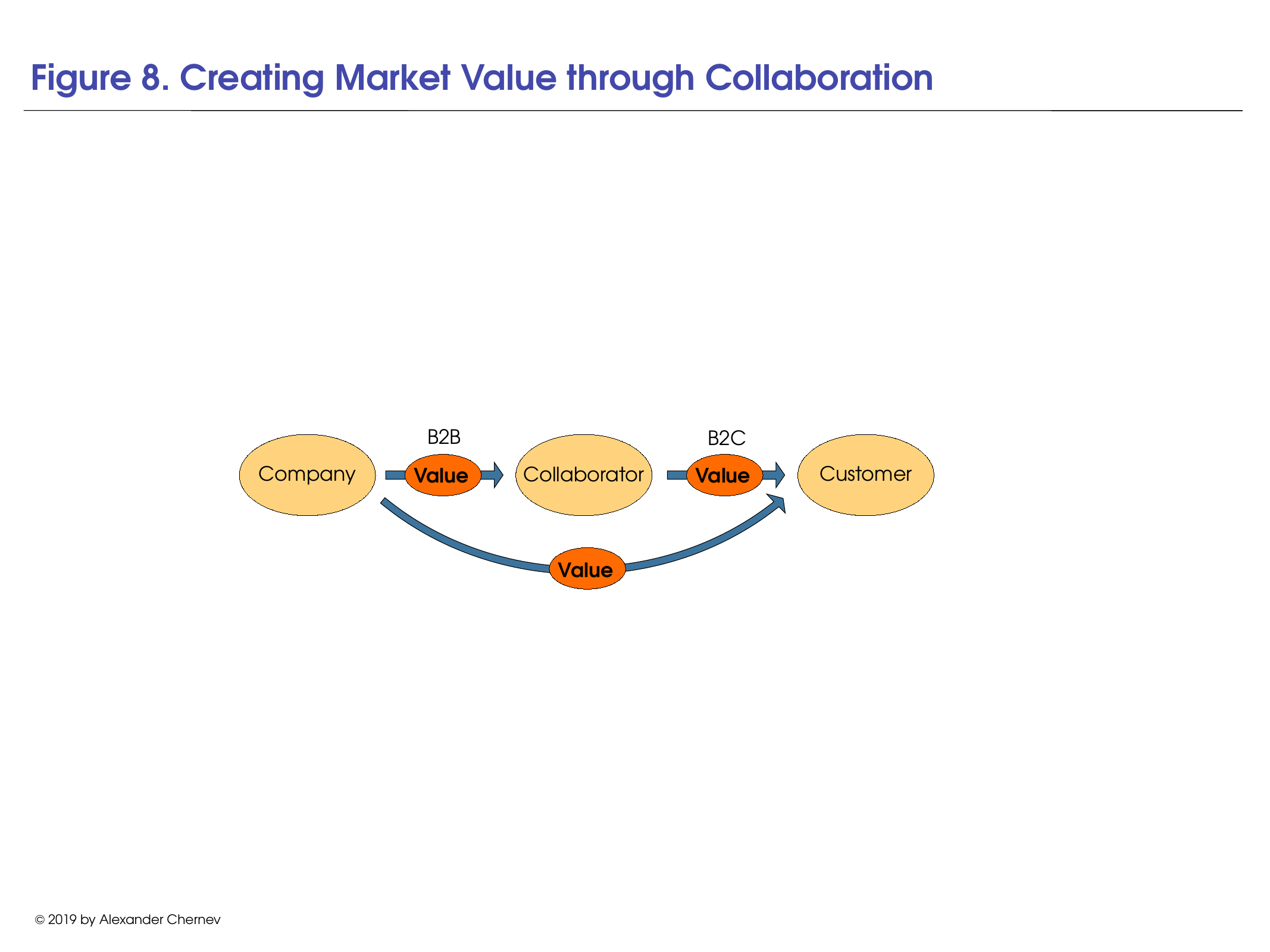

# Figure 8. Creating Market Value through Collaboration

B2B
B2C

Company
Customer
Collaborator

Value
Value

Value